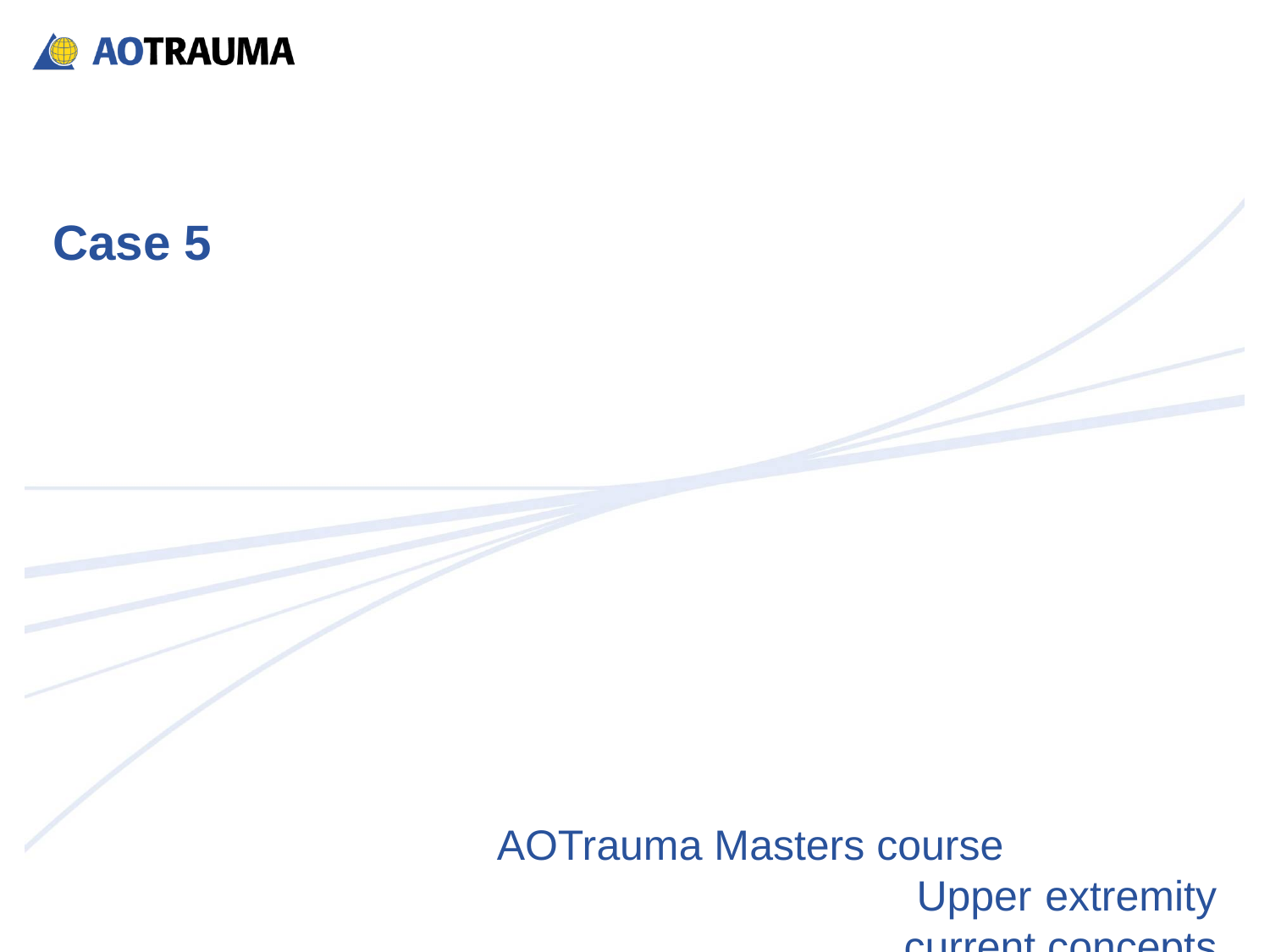

# Case 5

AOTrauma Masters course                                                 Upper extremity current concepts